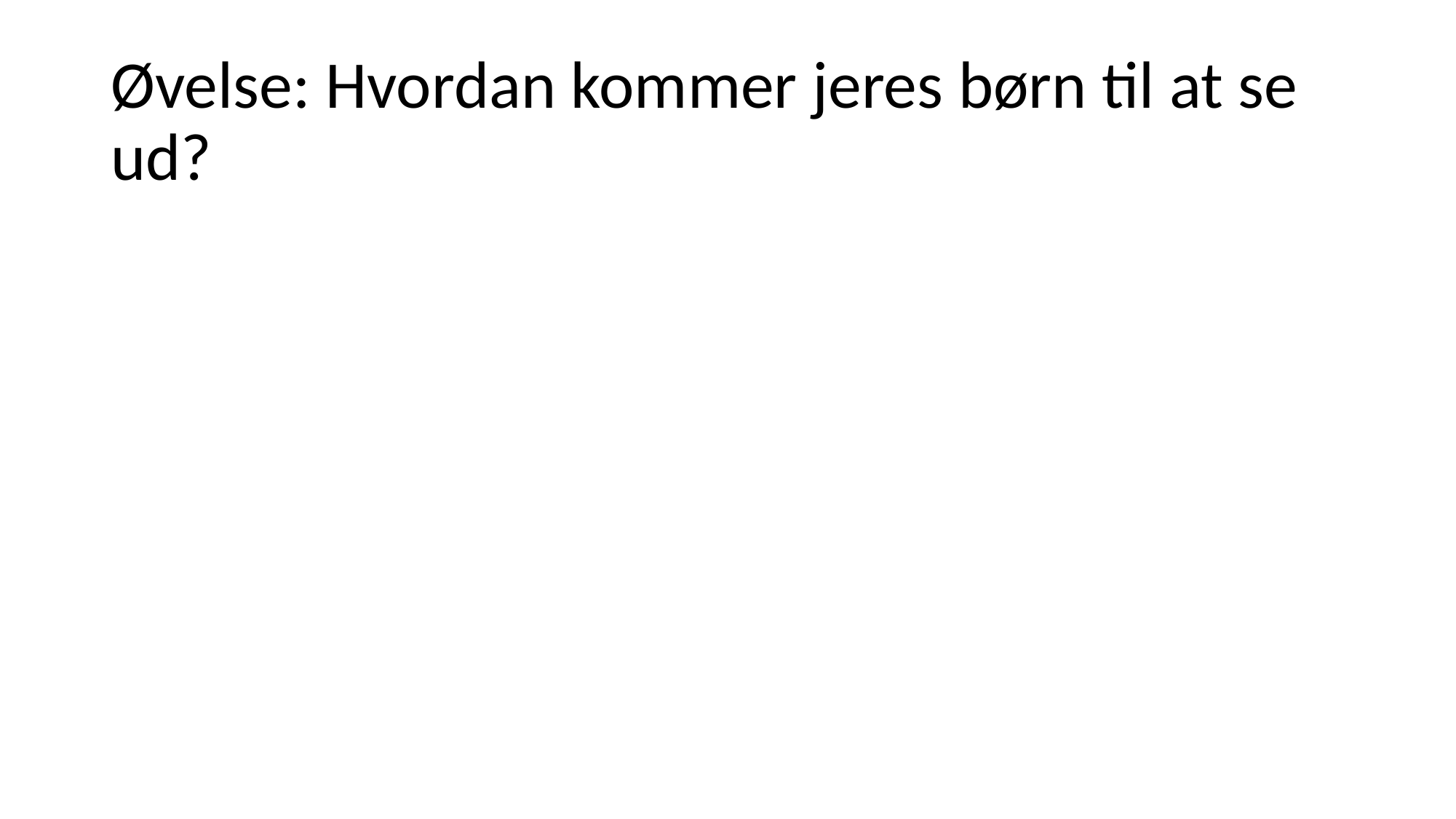

# Øvelse: Hvordan kommer jeres børn til at se ud?